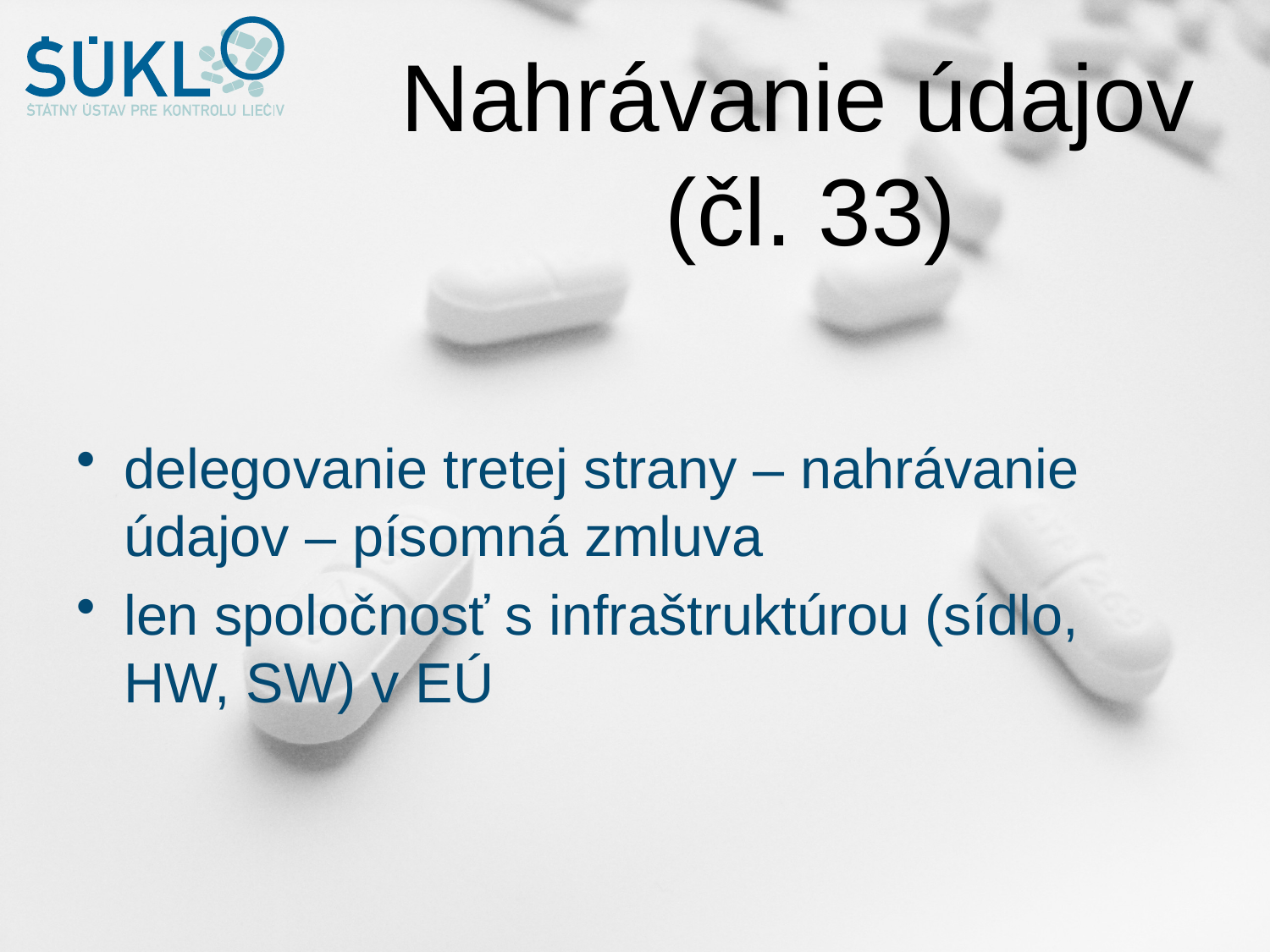

# Nahrávanie údajov (čl. 33)
delegovanie tretej strany – nahrávanie údajov – písomná zmluva
len spoločnosť s infraštruktúrou (sídlo, HW, SW) v EÚ